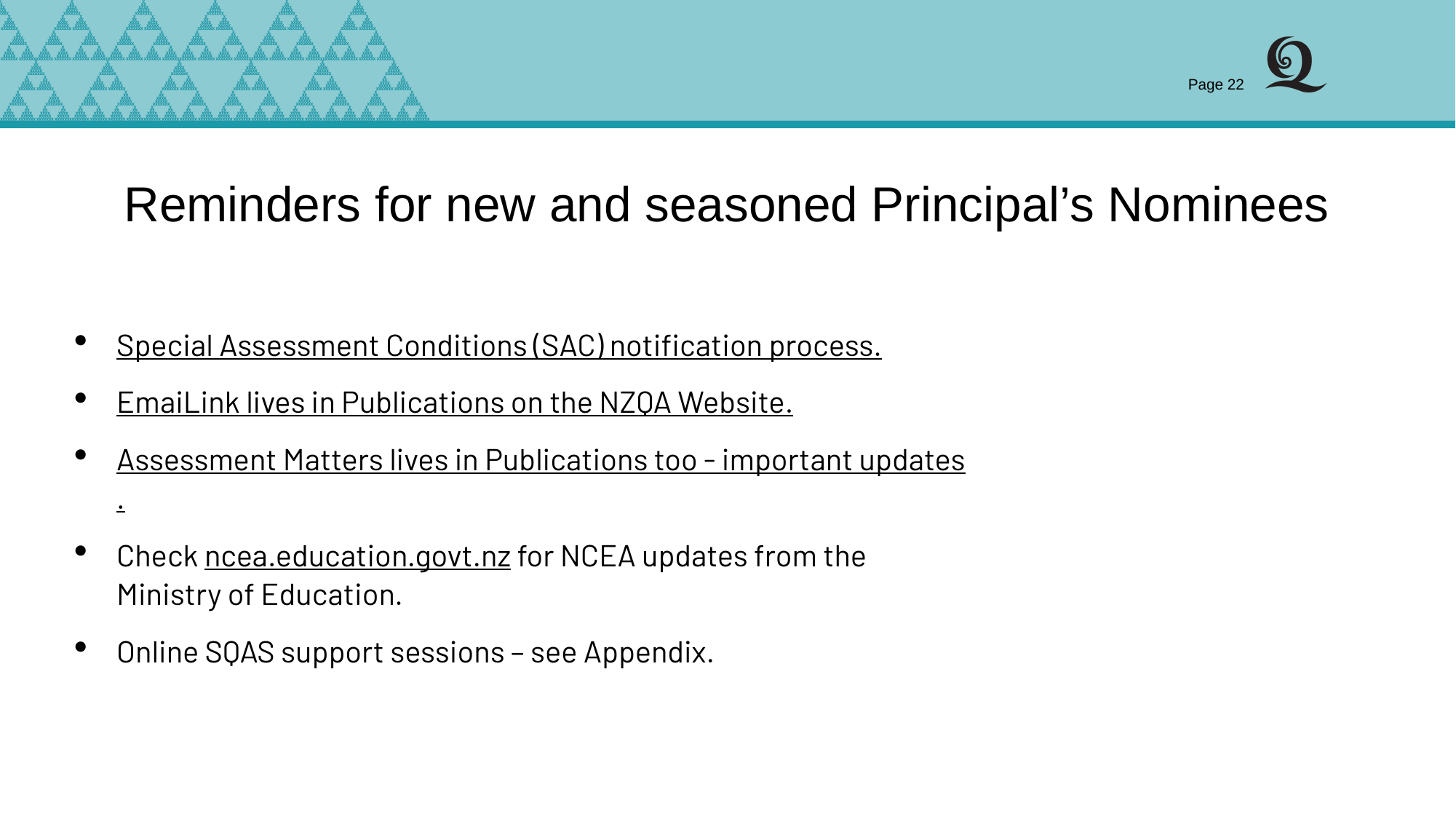

Page 22
# Reminders for new and seasoned Principal’s Nominees
Special Assessment Conditions (SAC) notification process.
EmaiLink lives in Publications on the NZQA Website.
Assessment Matters lives in Publications too - important updates.
Check ncea.education.govt.nz for NCEA updates from the Ministry of Education.
Online SQAS support sessions – see Appendix.